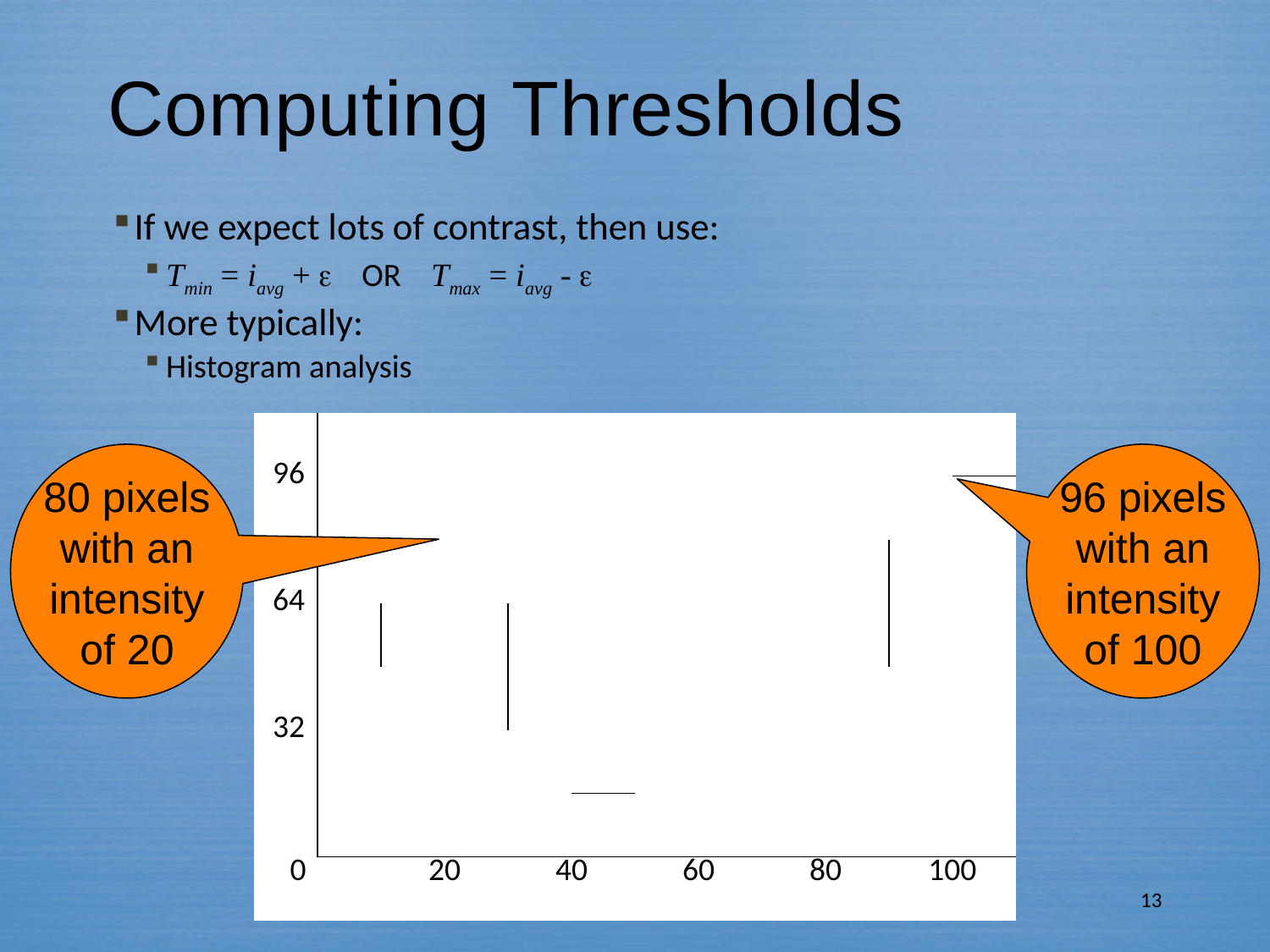

# Computing Thresholds
If we expect lots of contrast, then use:
Tmin = iavg + ε    OR    Tmax = iavg - ε
More typically:
Histogram analysis
| 96 |  |  |  |  |  |  |  |  |  |  |  |
| --- | --- | --- | --- | --- | --- | --- | --- | --- | --- | --- | --- |
|  |  |  |  |  |  |  |  |  |  |  |  |
| 64 |  |  |  |  |  |  |  |  |  |  |  |
|  |  |  |  |  |  |  |  |  |  |  |  |
| 32 |  |  |  |  |  |  |  |  |  |  |  |
|  |  |  |  |  |  |  |  |  |  |  |  |
|  |  |  |  |  |  |  |  |  |  |  |  |
| 0 |  | 20 |  | 40 |  | 60 |  | 80 |  | 100 |  |
80 pixels
with an
intensity
of 20
96 pixels
with an
intensity
of 100
13